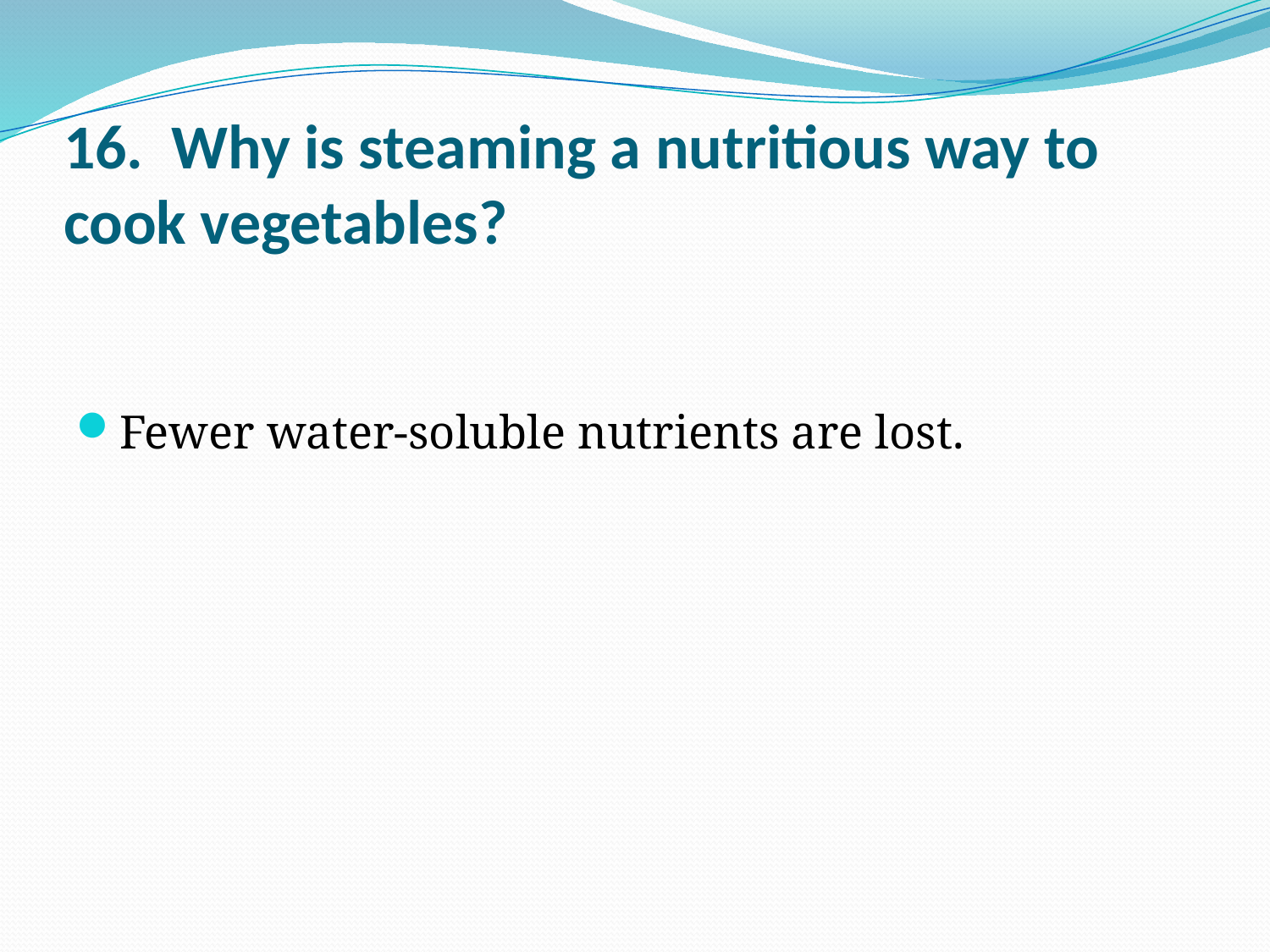

# 16.  Why is steaming a nutritious way to cook vegetables?

Fewer water-soluble nutrients are lost.